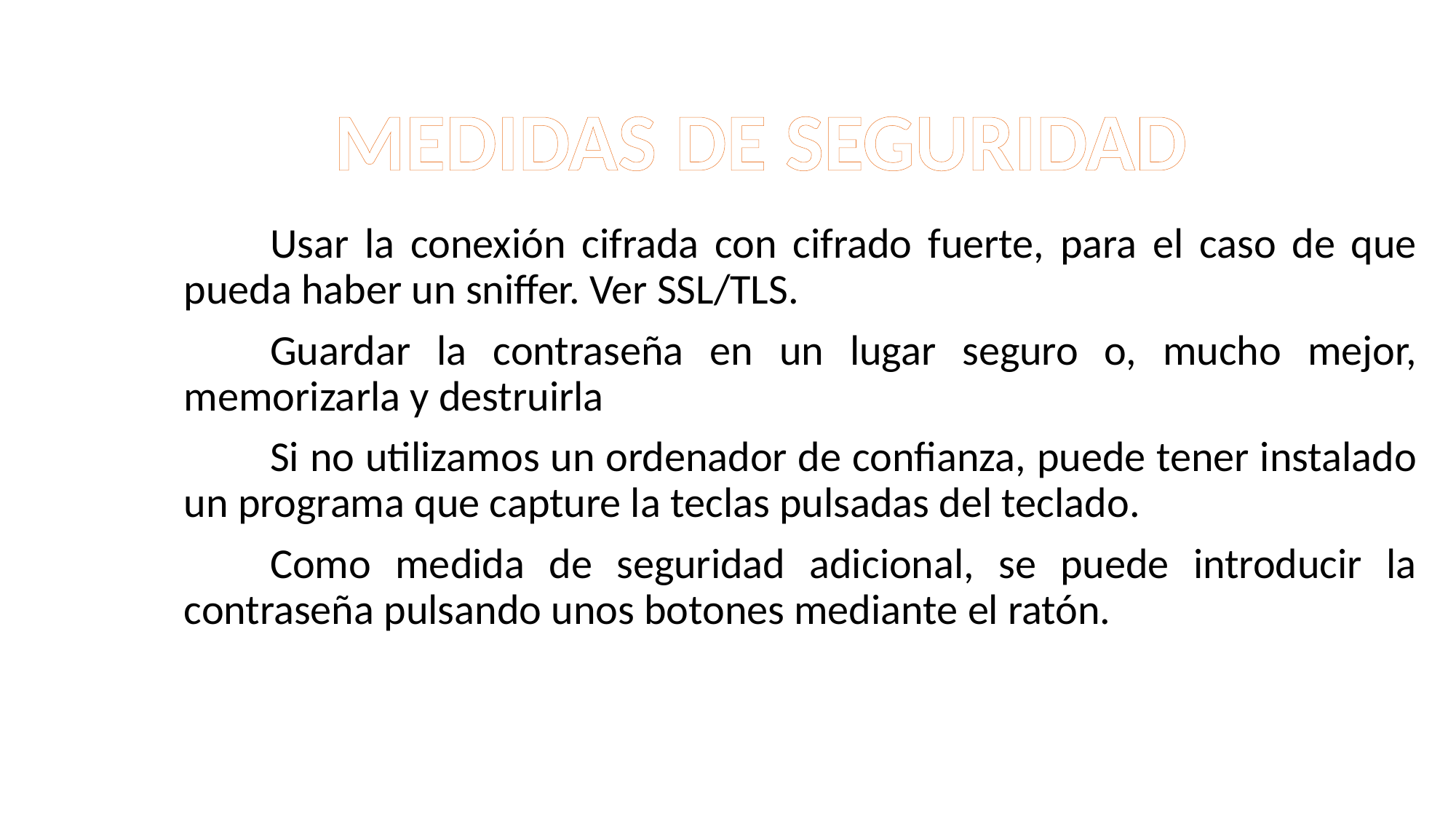

MEDIDAS DE SEGURIDAD
Usar la conexión cifrada con cifrado fuerte, para el caso de que pueda haber un sniffer. Ver SSL/TLS.
Guardar la contraseña en un lugar seguro o, mucho mejor, memorizarla y destruirla
Si no utilizamos un ordenador de confianza, puede tener instalado un programa que capture la teclas pulsadas del teclado.
Como medida de seguridad adicional, se puede introducir la contraseña pulsando unos botones mediante el ratón.